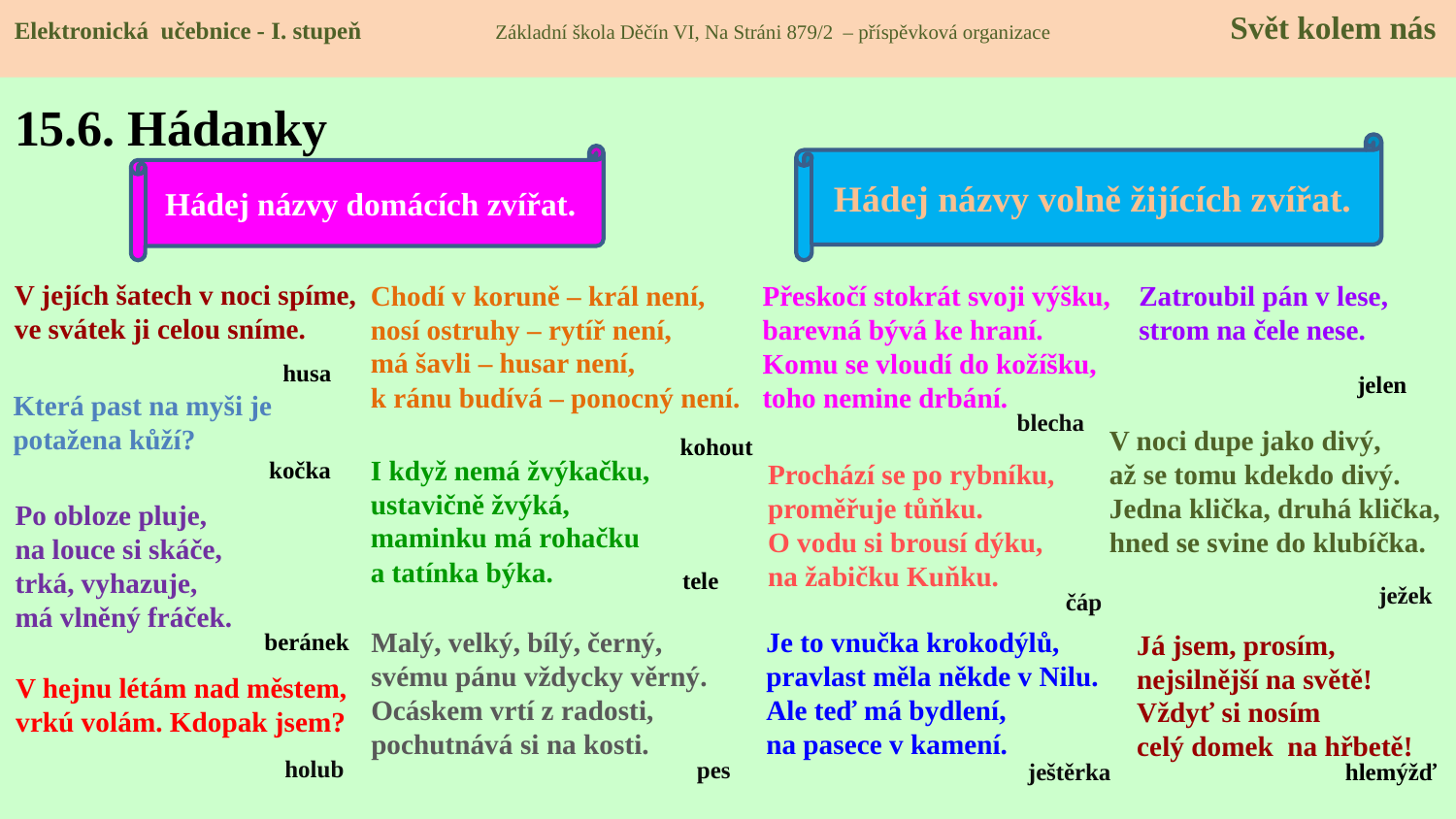

Elektronická  učebnice - I. stupeň                      Základní škola Děčín VI, Na Stráni 879/2  – příspěvková organizace                       	          Svět kolem nás

# 15.6. Hádanky
Hádej názvy volně žijících zvířat.
Hádej názvy domácích zvířat.
V jejích šatech v noci spíme,
ve svátek ji celou sníme.
Chodí v koruně – král není,
nosí ostruhy – rytíř není,
má šavli – husar není,
k ránu budívá – ponocný není.
Přeskočí stokrát svoji výšku,
barevná bývá ke hraní.
Komu se vloudí do kožíšku,
toho nemine drbání.
Zatroubil pán v lese,
strom na čele nese.
husa
jelen
Která past na myši je potažena kůží?
blecha
V noci dupe jako divý,
až se tomu kdekdo divý.
Jedna klička, druhá klička,
hned se svine do klubíčka.
kohout
I když nemá žvýkačku,
ustavičně žvýká,
maminku má rohačku
a tatínka býka.
kočka
Prochází se po rybníku,
proměřuje tůňku.
O vodu si brousí dýku,
na žabičku Kuňku.
Po obloze pluje,
na louce si skáče,
trká, vyhazuje,
má vlněný fráček.
tele
ježek
čáp
Malý, velký, bílý, černý,
svému pánu vždycky věrný.
Ocáskem vrtí z radosti,
pochutnává si na kosti.
Je to vnučka krokodýlů,
pravlast měla někde v Nilu.
Ale teď má bydlení,
na pasece v kamení.
beránek
Já jsem, prosím,
nejsilnější na světě!
Vždyť si nosím
celý domek  na hřbetě!
V hejnu létám nad městem,
vrkú volám. Kdopak jsem?
holub
pes
ještěrka
hlemýžď